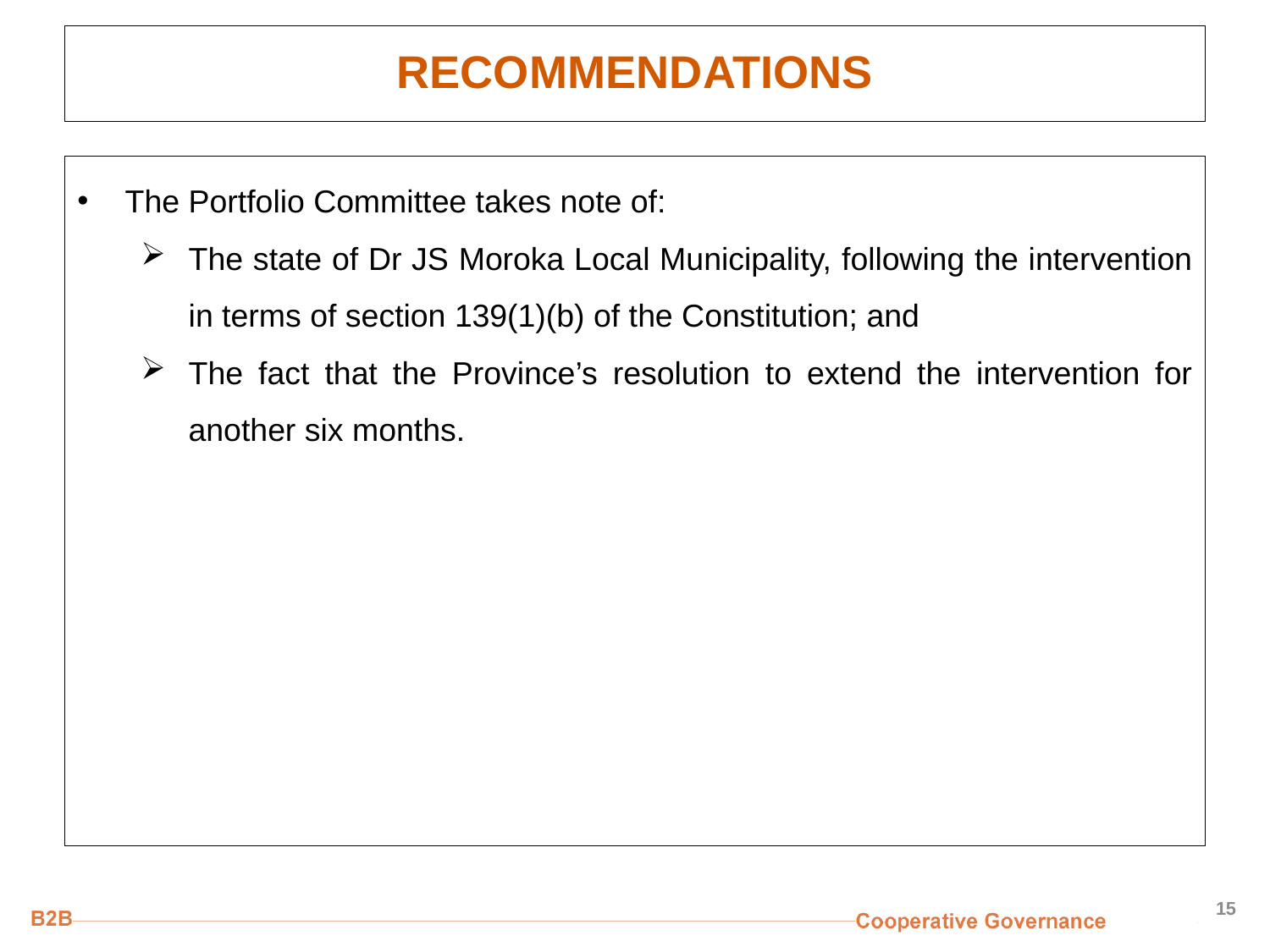

# RECOMMENDATIONS
The Portfolio Committee takes note of:
The state of Dr JS Moroka Local Municipality, following the intervention in terms of section 139(1)(b) of the Constitution; and
The fact that the Province’s resolution to extend the intervention for another six months.

15